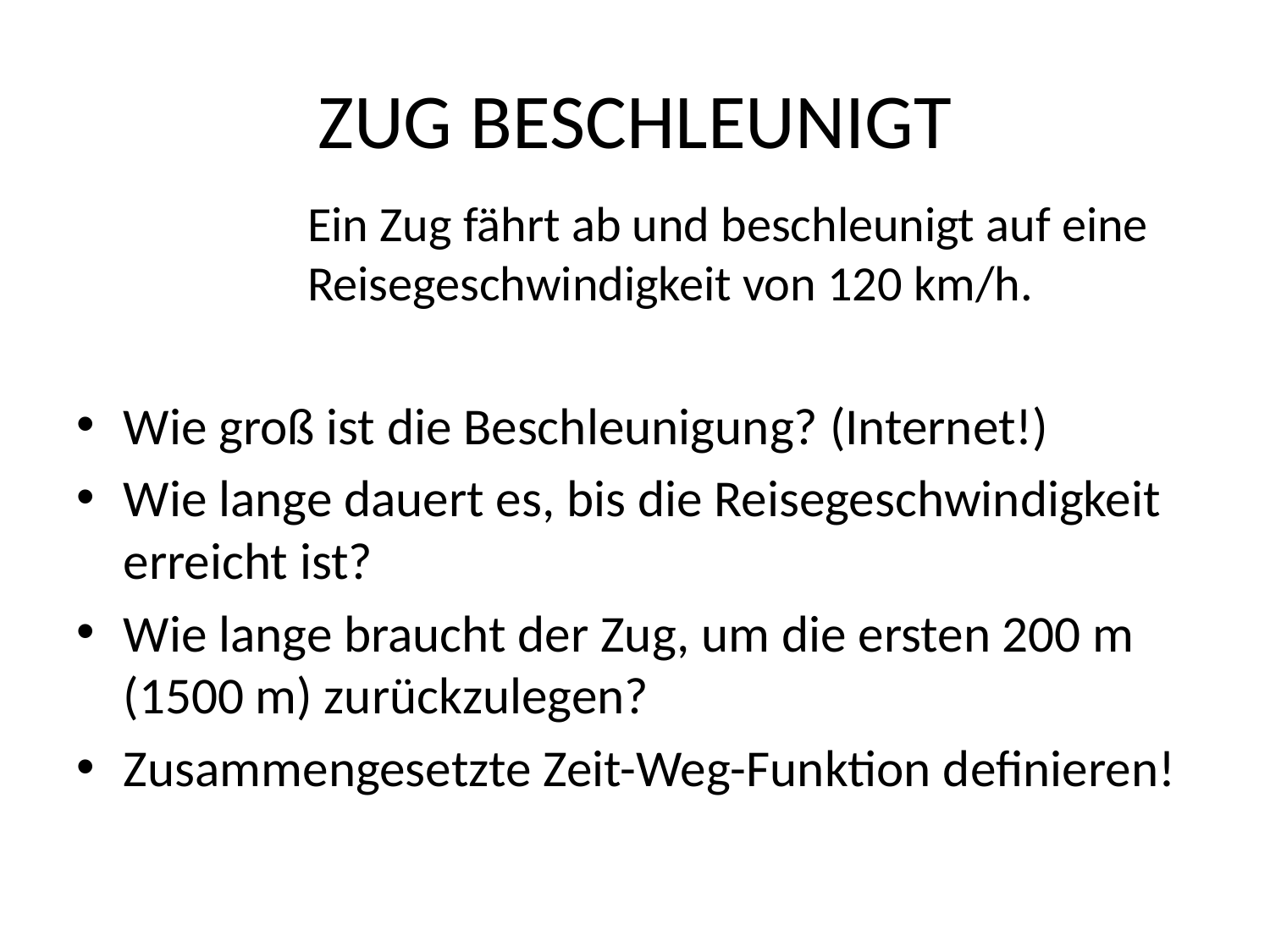

# ZUG BESCHLEUNIGT
Ein Zug fährt ab und beschleunigt auf eine Reisegeschwindigkeit von 120 km/h.

Wie groß ist die Beschleunigung? (Internet!)
Wie lange dauert es, bis die Reisegeschwindigkeit erreicht ist?
Wie lange braucht der Zug, um die ersten 200 m (1500 m) zurückzulegen?
Zusammengesetzte Zeit-Weg-Funktion definieren!